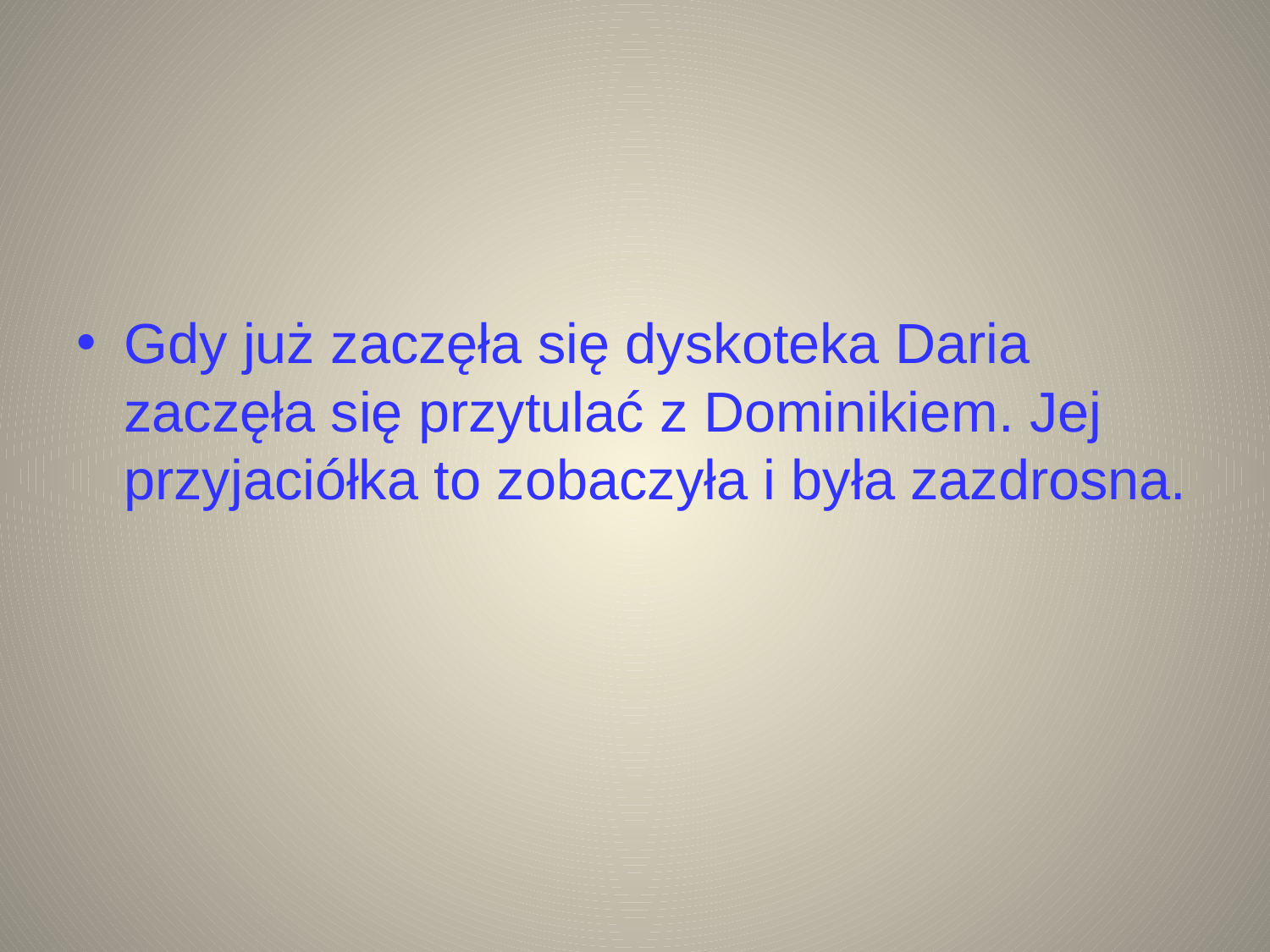

#

Gdy już zaczęła się dyskoteka Daria zaczęła się przytulać z Dominikiem. Jej przyjaciółka to zobaczyła i była zazdrosna.